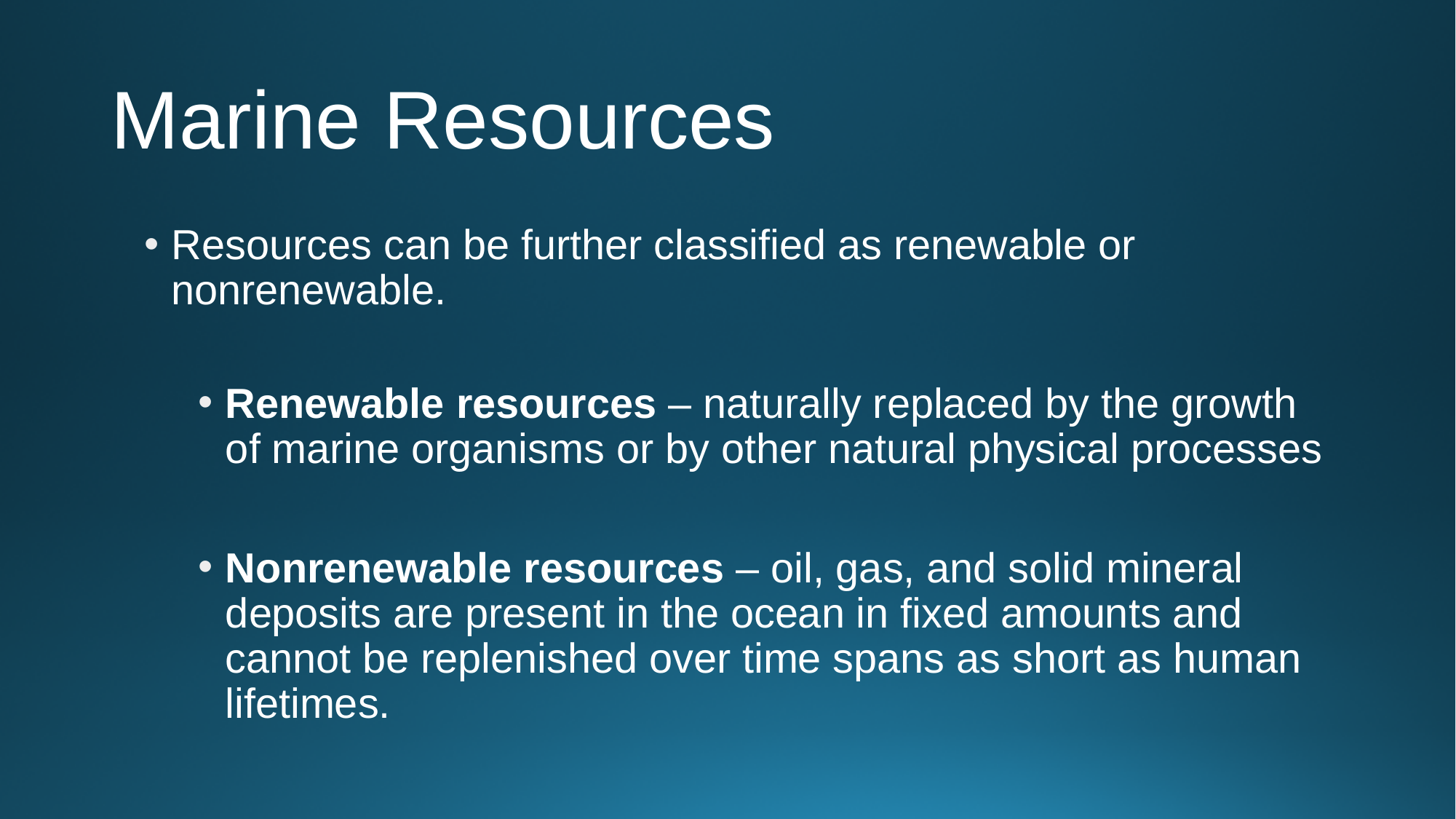

# Marine Resources
Resources can be further classified as renewable or nonrenewable.

Renewable resources – naturally replaced by the growth of marine organisms or by other natural physical processes

Nonrenewable resources – oil, gas, and solid mineral deposits are present in the ocean in fixed amounts and cannot be replenished over time spans as short as human lifetimes.